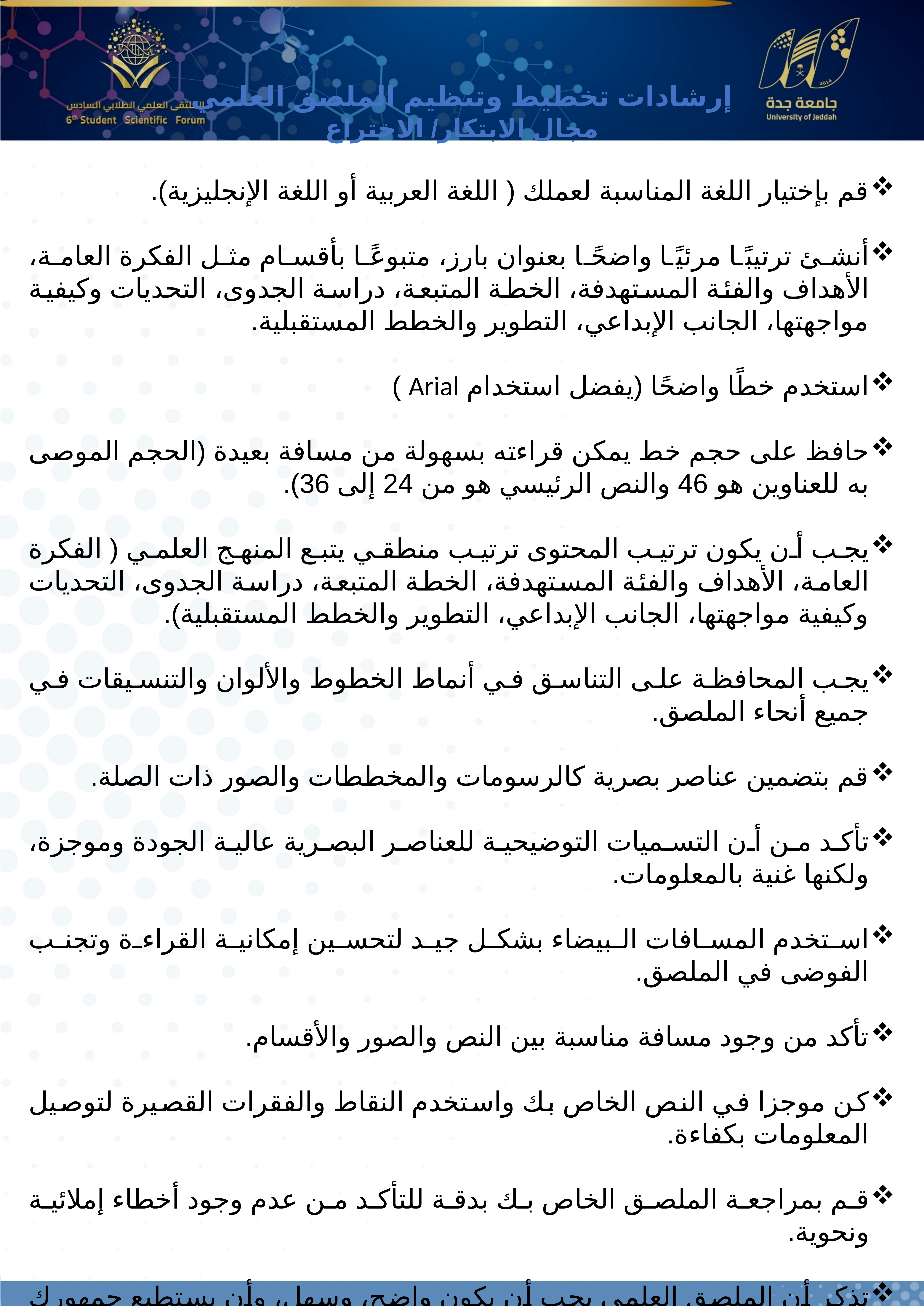

إرشادات تخطيط وتنظيم الملصق العلمي
مجال الابتكار/ الاختراع

قم بإختيار اللغة المناسبة لعملك ( اللغة العربية أو اللغة الإنجليزية).

أنشئ ترتيبًا مرئيًا واضحًا بعنوان بارز، متبوعًا بأقسام مثل الفكرة العامة، الأهداف والفئة المستهدفة، الخطة المتبعة، دراسة الجدوى، التحديات وكيفية مواجهتها، الجانب الإبداعي، التطوير والخطط المستقبلية.

استخدم خطًا واضحًا (يفضل استخدام Arial )

حافظ على حجم خط يمكن قراءته بسهولة من مسافة بعيدة (الحجم الموصى به للعناوين هو 46 والنص الرئيسي هو من 24 إلى 36).

يجب أن يكون ترتيب المحتوى ترتيب منطقي يتبع المنهج العلمي ( الفكرة العامة، الأهداف والفئة المستهدفة، الخطة المتبعة، دراسة الجدوى، التحديات وكيفية مواجهتها، الجانب الإبداعي، التطوير والخطط المستقبلية).

يجب المحافظة على التناسق في أنماط الخطوط والألوان والتنسيقات في جميع أنحاء الملصق.

قم بتضمين عناصر بصرية كالرسومات والمخططات والصور ذات الصلة.

تأكد من أن التسميات التوضيحية للعناصر البصرية عالية الجودة وموجزة، ولكنها غنية بالمعلومات.

استخدم المسافات البيضاء بشكل جيد لتحسين إمكانية القراءة وتجنب الفوضى في الملصق.

تأكد من وجود مسافة مناسبة بين النص والصور والأقسام.

كن موجزا في النص الخاص بك واستخدم النقاط والفقرات القصيرة لتوصيل المعلومات بكفاءة.

قم بمراجعة الملصق الخاص بك بدقة للتأكد من عدم وجود أخطاء إملائية ونحوية.

تذكر أن الملصق العلمي يجب أن يكون واضح، وسهل، وأن يستطيع جمهورك قراءته بشكل سريع.